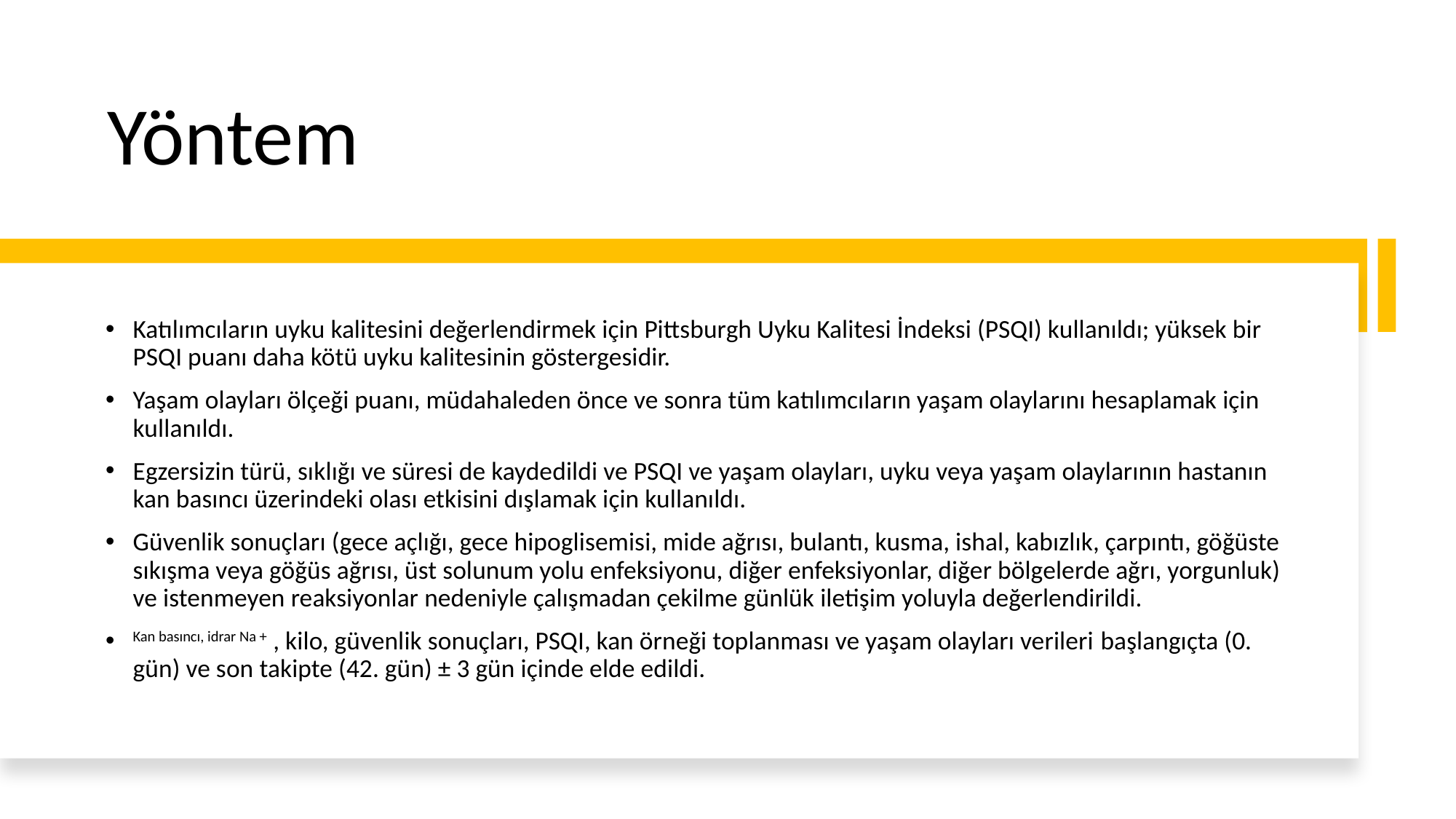

# Yöntem

Katılımcıların uyku kalitesini değerlendirmek için Pittsburgh Uyku Kalitesi İndeksi (PSQI) kullanıldı; yüksek bir PSQI puanı daha kötü uyku kalitesinin göstergesidir.
Yaşam olayları ölçeği puanı, müdahaleden önce ve sonra tüm katılımcıların yaşam olaylarını hesaplamak için kullanıldı.
Egzersizin türü, sıklığı ve süresi de kaydedildi ve PSQI ve yaşam olayları, uyku veya yaşam olaylarının hastanın kan basıncı üzerindeki olası etkisini dışlamak için kullanıldı.
Güvenlik sonuçları (gece açlığı, gece hipoglisemisi, mide ağrısı, bulantı, kusma, ishal, kabızlık, çarpıntı, göğüste sıkışma veya göğüs ağrısı, üst solunum yolu enfeksiyonu, diğer enfeksiyonlar, diğer bölgelerde ağrı, yorgunluk) ve istenmeyen reaksiyonlar nedeniyle çalışmadan çekilme günlük iletişim yoluyla değerlendirildi.
Kan basıncı, idrar Na + , kilo, güvenlik sonuçları, PSQI, kan örneği toplanması ve yaşam olayları verileri başlangıçta (0. gün) ve son takipte (42. gün) ± 3 gün içinde elde edildi.